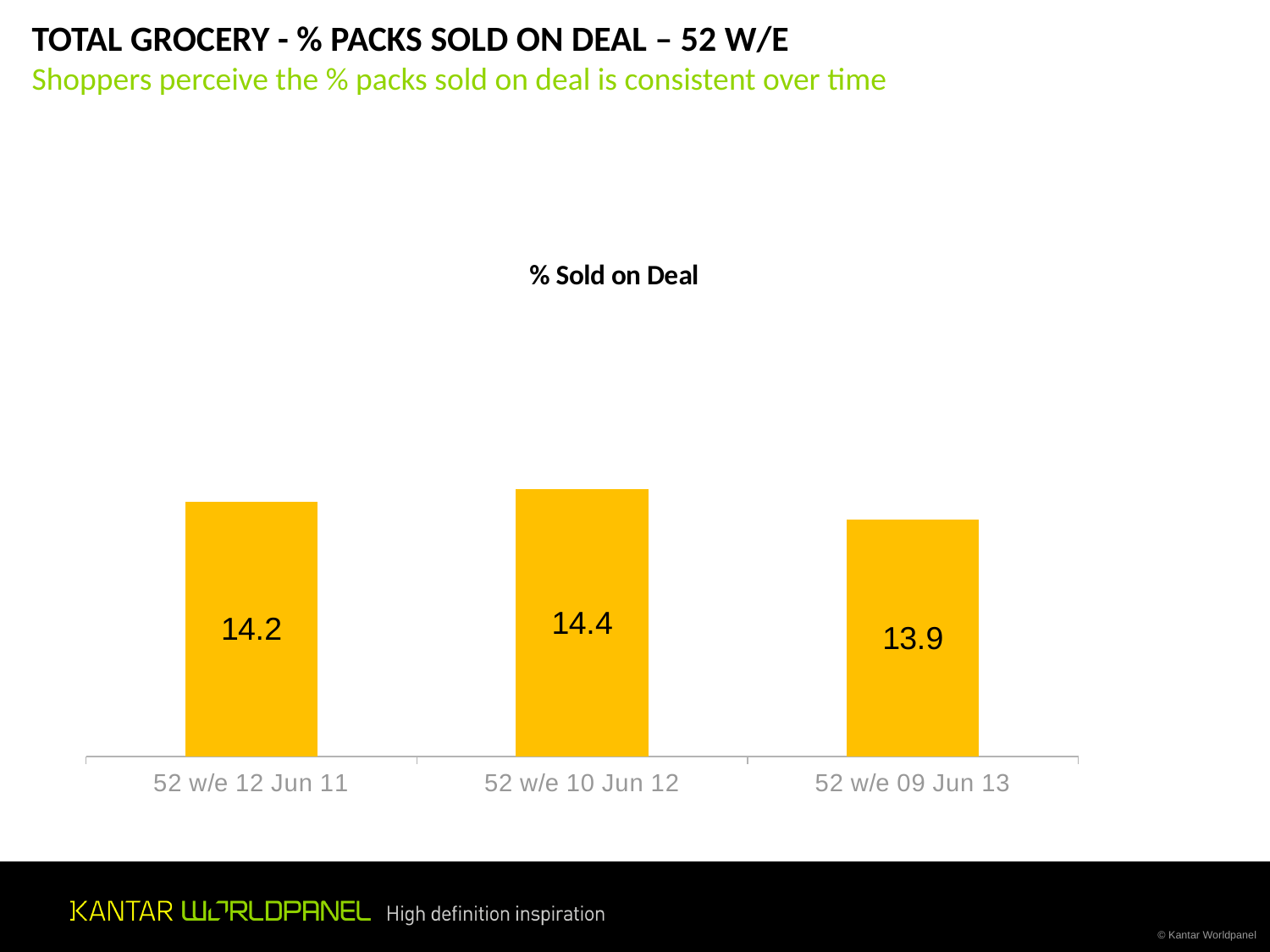

# TOTAL GROCERY - % PACKS SOLD ON DEAL – 52 W/E Shoppers perceive the % packs sold on deal is consistent over time

[unsupported chart]